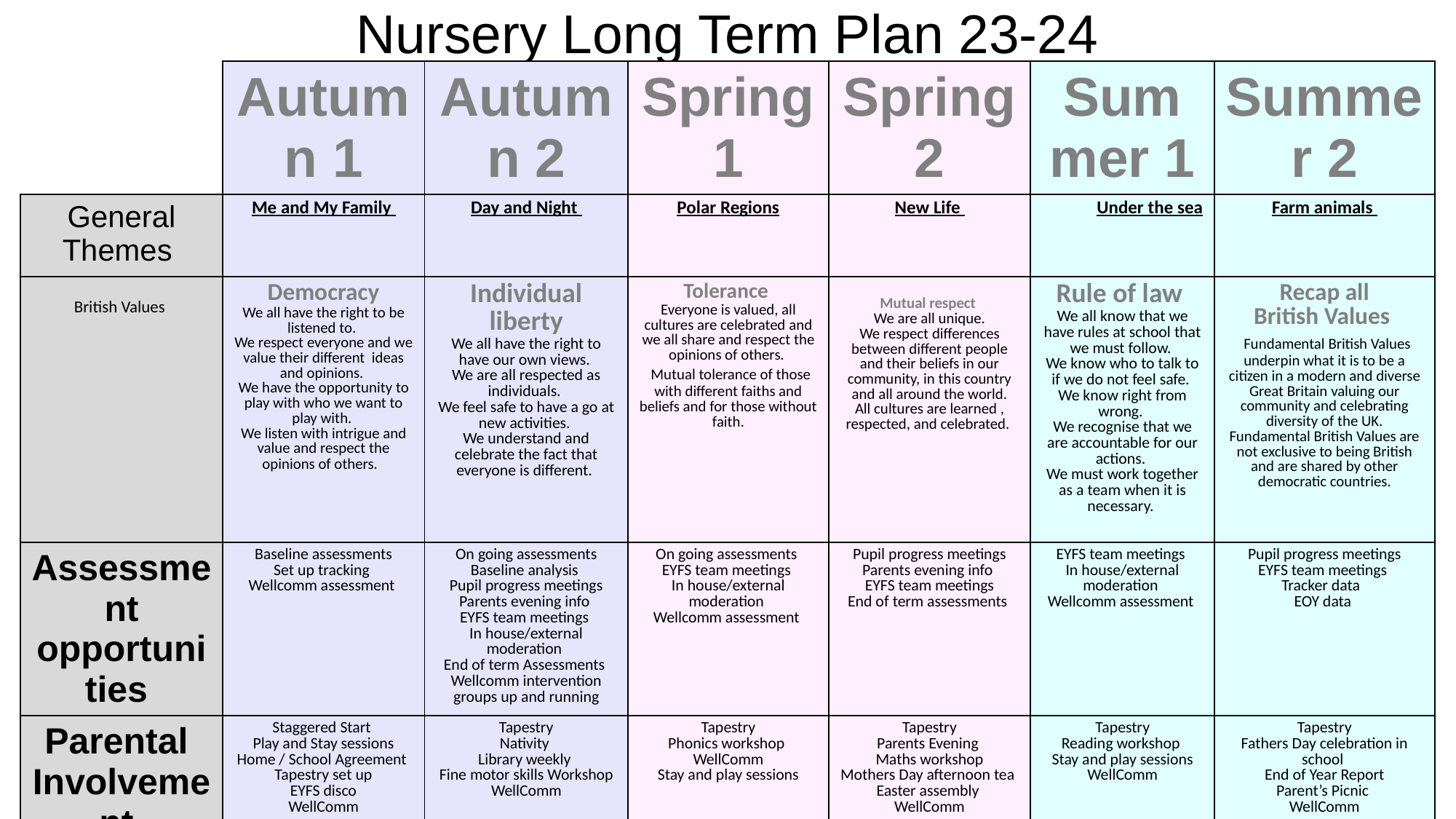

Nursery Long Term Plan 23-24
|  | Autumn 1 | Autumn 2 | Spring 1 | Spring 2 | Summer 1 | Summer 2 |
| --- | --- | --- | --- | --- | --- | --- |
| General Themes | Me and My Family | Day and Night | Polar Regions | New Life | Under the sea | Farm animals |
| British Values | Democracy We all have the right to be listened to. We respect everyone and we value their different ideas and opinions. We have the opportunity to play with who we want to play with. We listen with intrigue and value and respect the opinions of others. | Individual liberty We all have the right to have our own views. We are all respected as individuals. We feel safe to have a go at new activities. We understand and celebrate the fact that everyone is different. | Tolerance  Everyone is valued, all cultures are celebrated and we all share and respect the opinions of others.  Mutual tolerance of those with different faiths and beliefs and for those without faith. | Mutual respect   We are all unique. We respect differences between different people and their beliefs in our community, in this country and all around the world. All cultures are learned , respected, and celebrated. | Rule of law  We all know that we have rules at school that we must follow. We know who to talk to if we do not feel safe. We know right from wrong. We recognise that we are accountable for our actions. We must work together as a team when it is necessary. | Recap all British Values   Fundamental British Values underpin what it is to be a citizen in a modern and diverse Great Britain valuing our community and celebrating diversity of the UK. Fundamental British Values are not exclusive to being British and are shared by other democratic countries. |
| Assessment opportunities | Baseline assessments Set up tracking Wellcomm assessment | On going assessments Baseline analysis Pupil progress meetings Parents evening info EYFS team meetings In house/external moderation End of term Assessments Wellcomm intervention groups up and running | On going assessments EYFS team meetings In house/external moderation Wellcomm assessment | Pupil progress meetings Parents evening info EYFS team meetings End of term assessments | EYFS team meetings In house/external moderation Wellcomm assessment | Pupil progress meetings EYFS team meetings Tracker data EOY data |
| Parental Involvement | Staggered Start Play and Stay sessions Home / School Agreement Tapestry set up EYFS disco WellComm | Tapestry Nativity Library weekly Fine motor skills Workshop WellComm | Tapestry Phonics workshop WellComm Stay and play sessions | Tapestry Parents Evening Maths workshop Mothers Day afternoon tea Easter assembly WellComm | Tapestry Reading workshop Stay and play sessions WellComm | Tapestry Fathers Day celebration in school End of Year Report Parent’s Picnic WellComm |